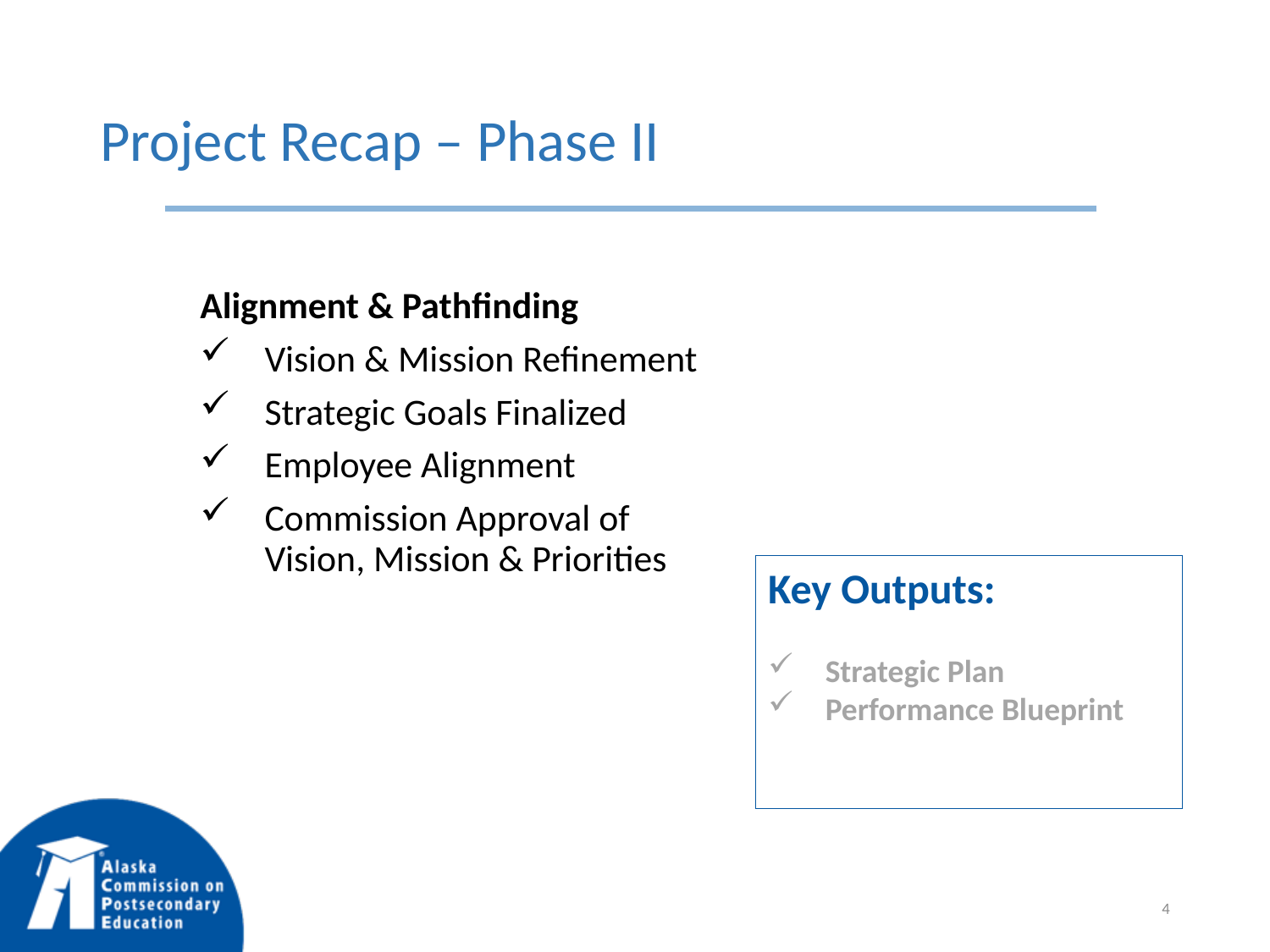

# Project Recap – Phase II
Alignment & Pathfinding
Vision & Mission Refinement
Strategic Goals Finalized
Employee Alignment
Commission Approval of Vision, Mission & Priorities

Key Outputs:

Strategic Plan
Performance Blueprint

4